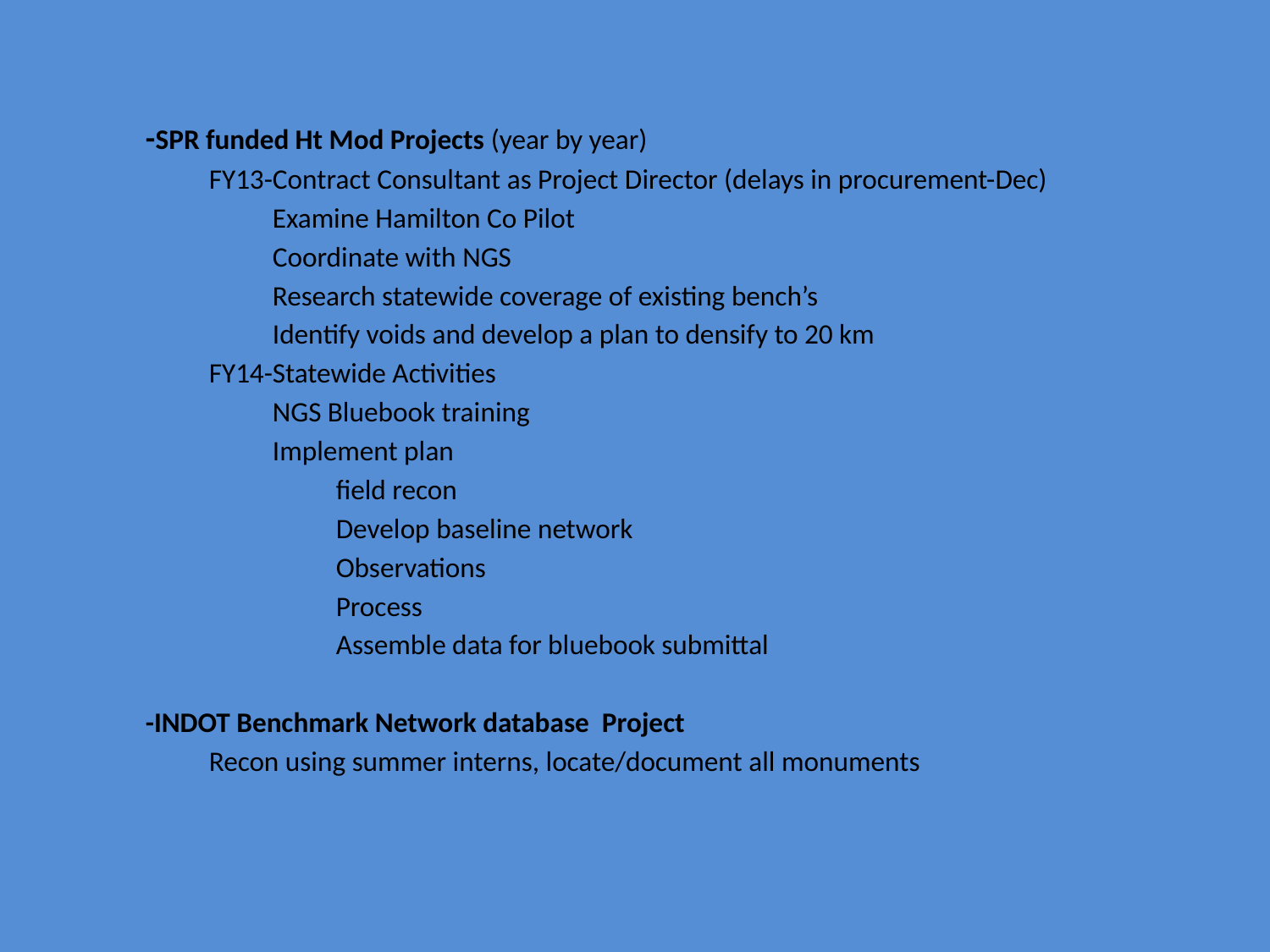

-SPR funded Ht Mod Projects (year by year)
FY13-Contract Consultant as Project Director (delays in procurement-Dec)
Examine Hamilton Co Pilot
Coordinate with NGS
Research statewide coverage of existing bench’s
Identify voids and develop a plan to densify to 20 km
FY14-Statewide Activities
NGS Bluebook training
Implement plan
field recon
Develop baseline network
Observations
Process
Assemble data for bluebook submittal

-INDOT Benchmark Network database  Project
Recon using summer interns, locate/document all monuments